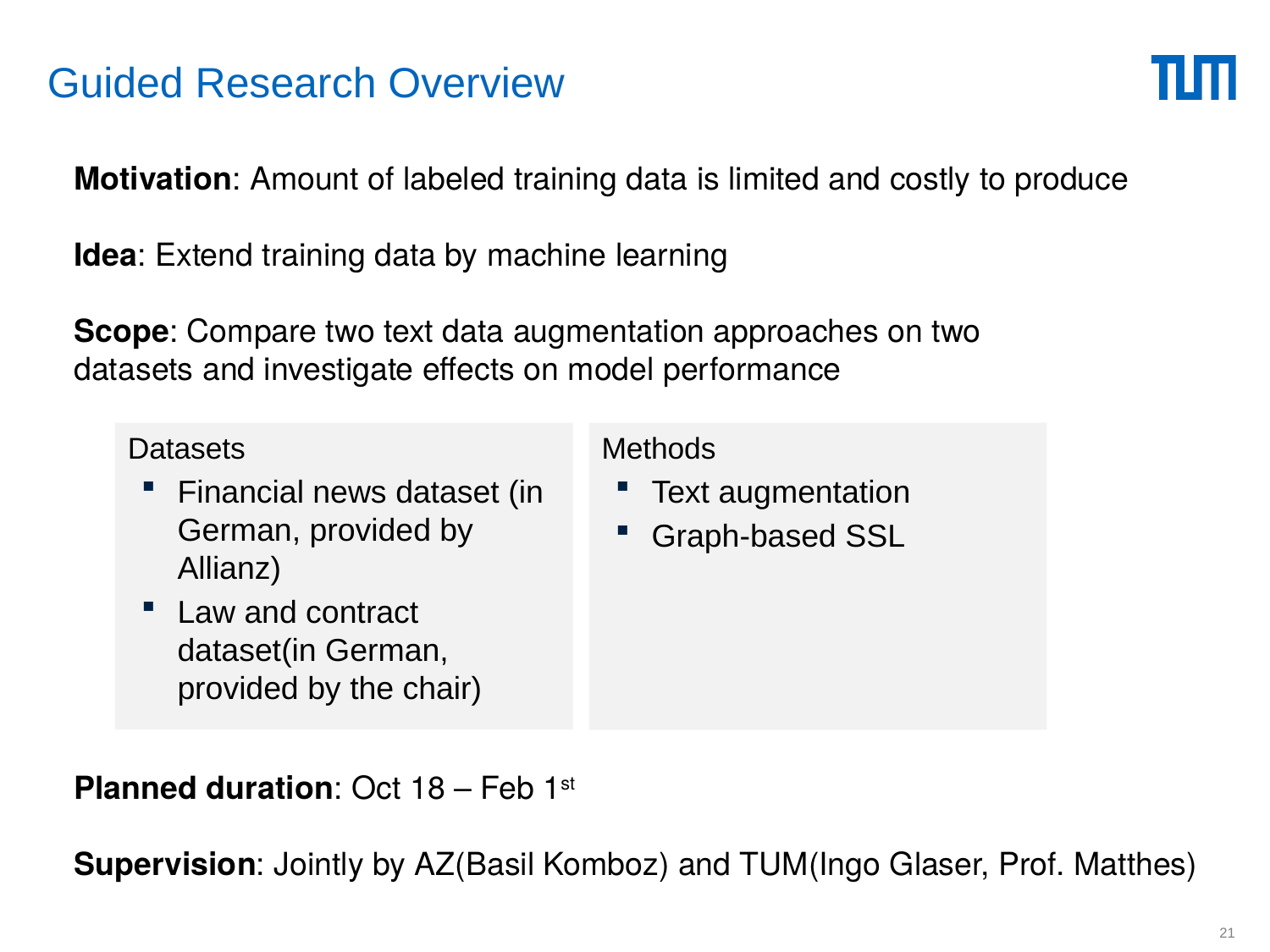

# Guided Research Overview
Motivation: Amount of labeled training data is limited and costly to produce

Idea: Extend training data by machine learning

Scope: Compare two text data augmentation approaches on two
datasets and investigate effects on model performance

Planned duration: Oct 18 – Feb 1st

Supervision: Jointly by AZ(Basil Komboz) and TUM(Ingo Glaser, Prof. Matthes)
Datasets
Financial news dataset (in German, provided by Allianz)
Law and contract dataset(in German, provided by the chair)
Methods
Text augmentation
Graph-based SSL
21